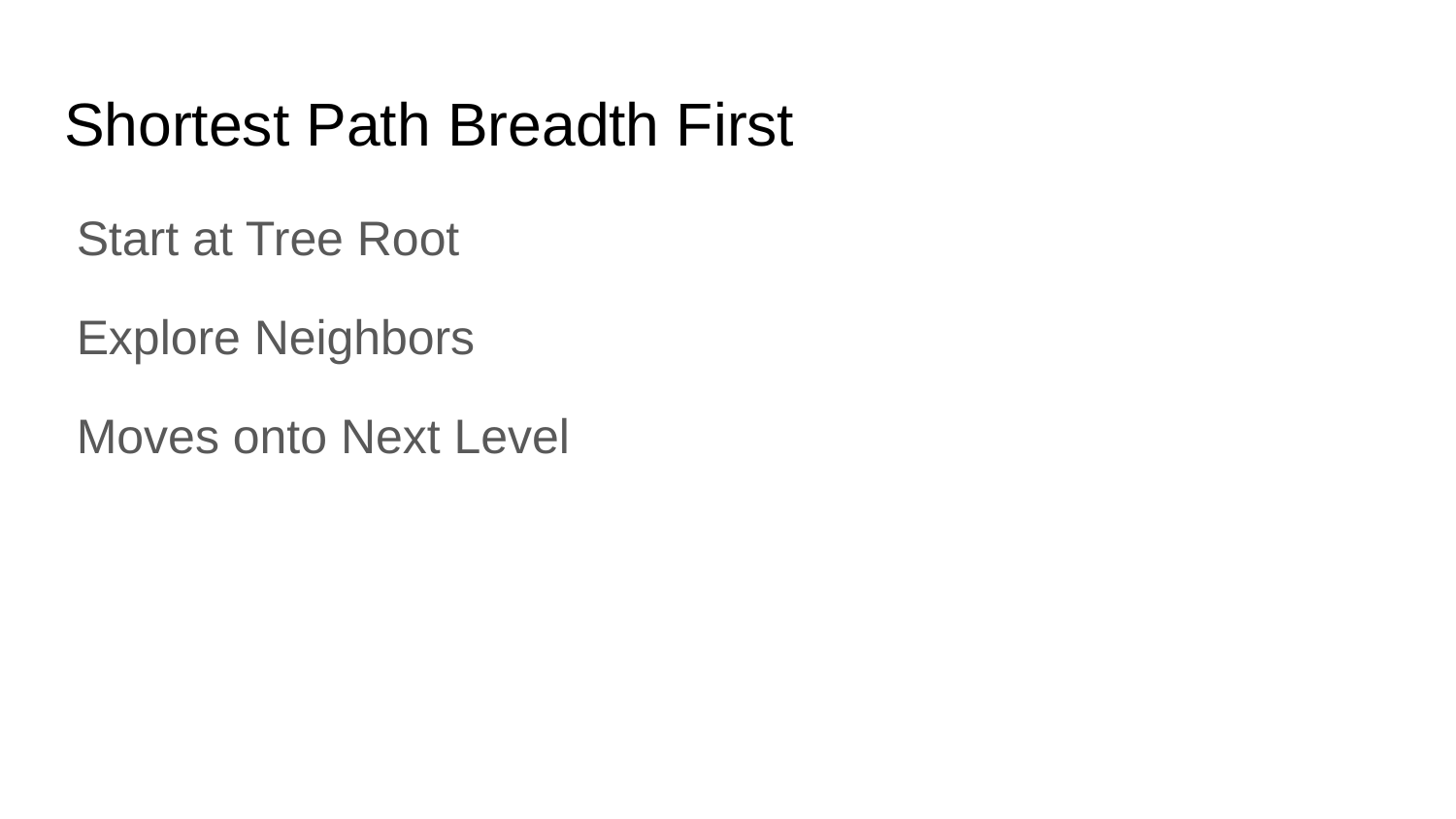

# Shortest Path Breadth First
Start at Tree Root
Explore Neighbors
Moves onto Next Level